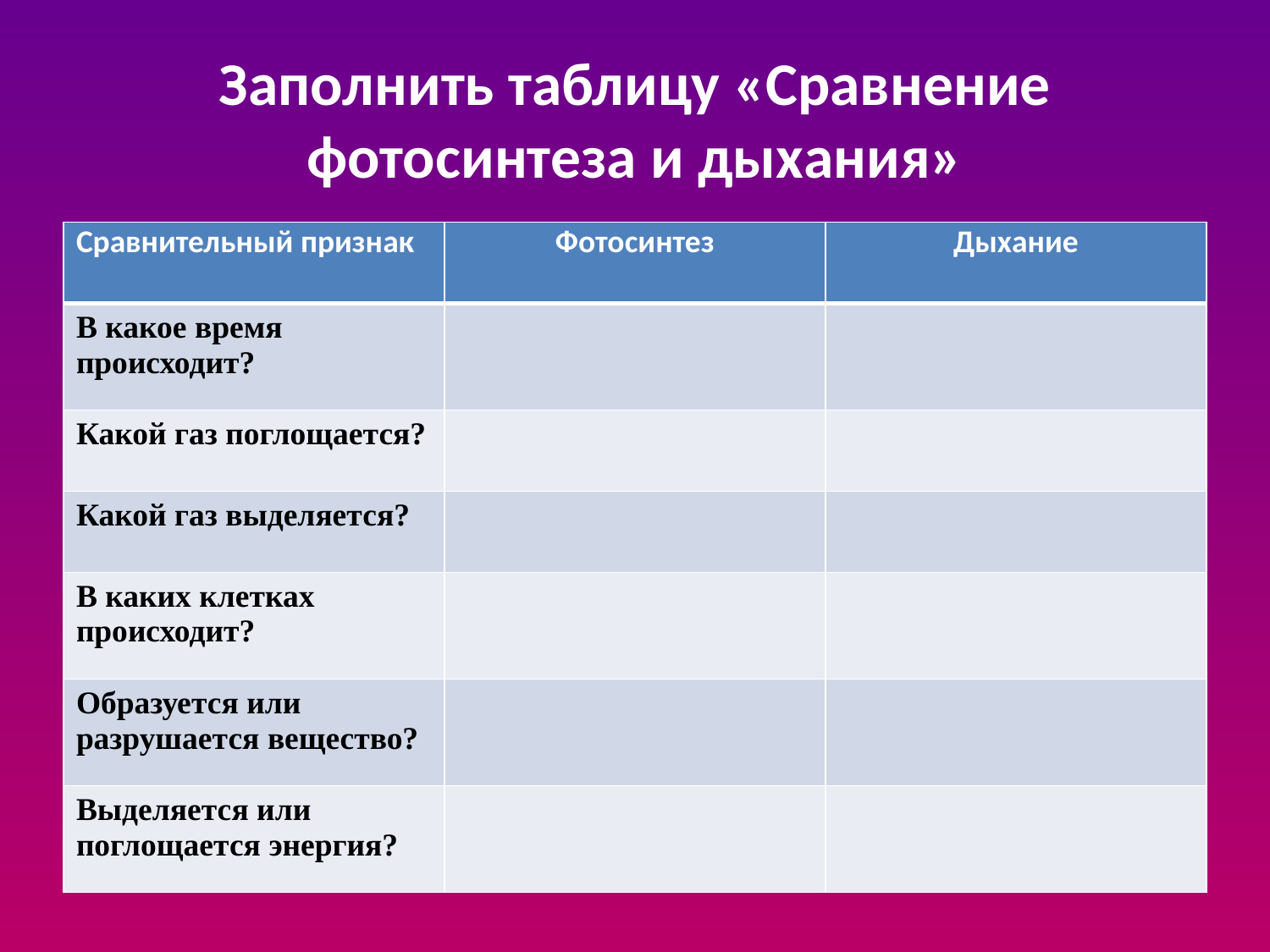

# Заполнить таблицу «Сравнение фотосинтеза и дыхания»
| Сравнительный признак | Фотосинтез | Дыхание |
| --- | --- | --- |
| В какое время происходит? |  |  |
| Какой газ поглощается? |  |  |
| Какой газ выделяется? |  |  |
| В каких клетках происходит? |  |  |
| Образуется или разрушается вещество? |  |  |
| Выделяется или поглощается энергия? |  |  |